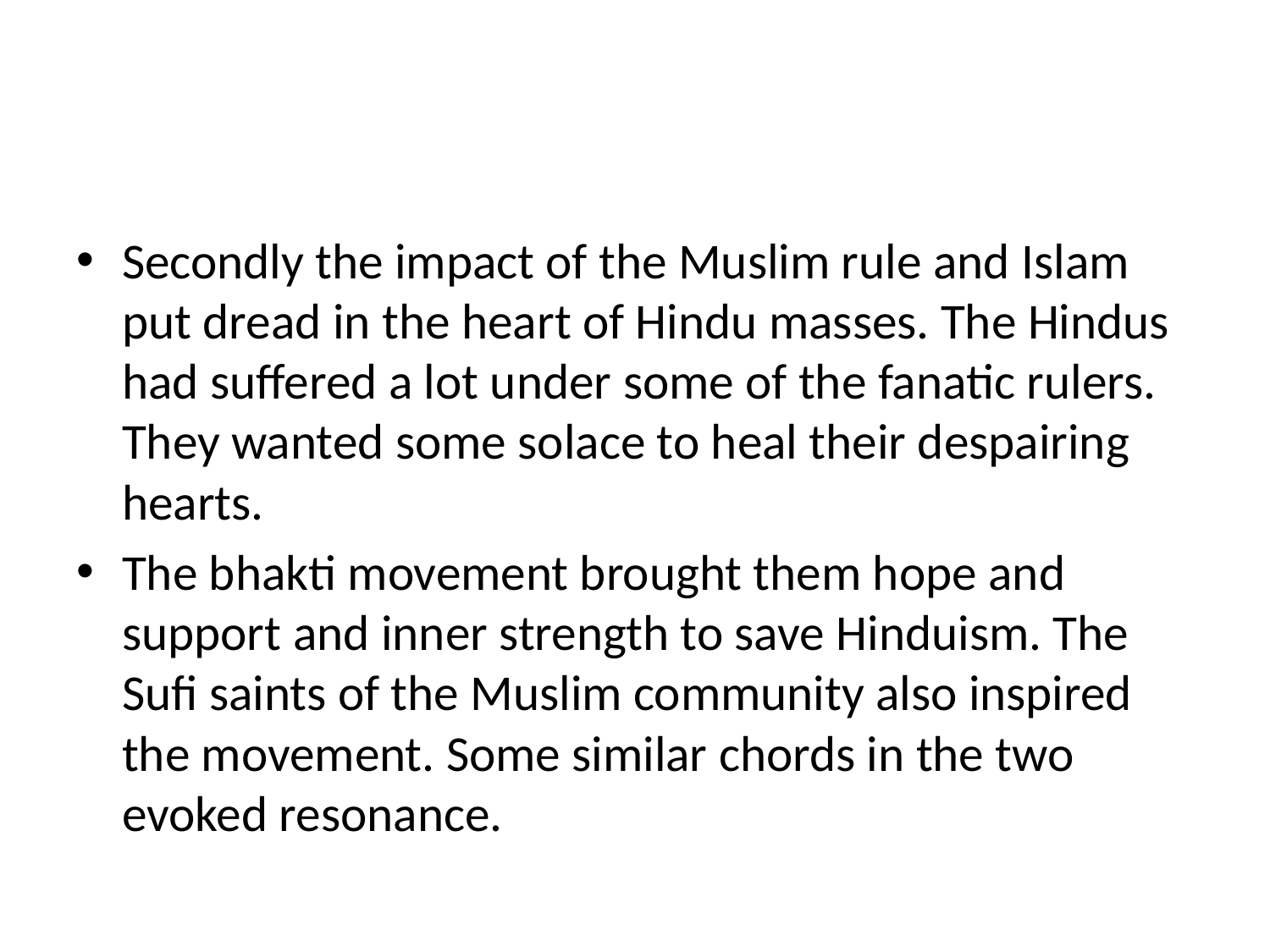

#
Secondly the impact of the Muslim rule and Islam put dread in the heart of Hindu masses. The Hindus had suffered a lot under some of the fanatic rulers. They wanted some solace to heal their despairing hearts.
The bhakti movement brought them hope and support and inner strength to save Hinduism. The Sufi saints of the Muslim community also inspired the movement. Some similar chords in the two evoked resonance.